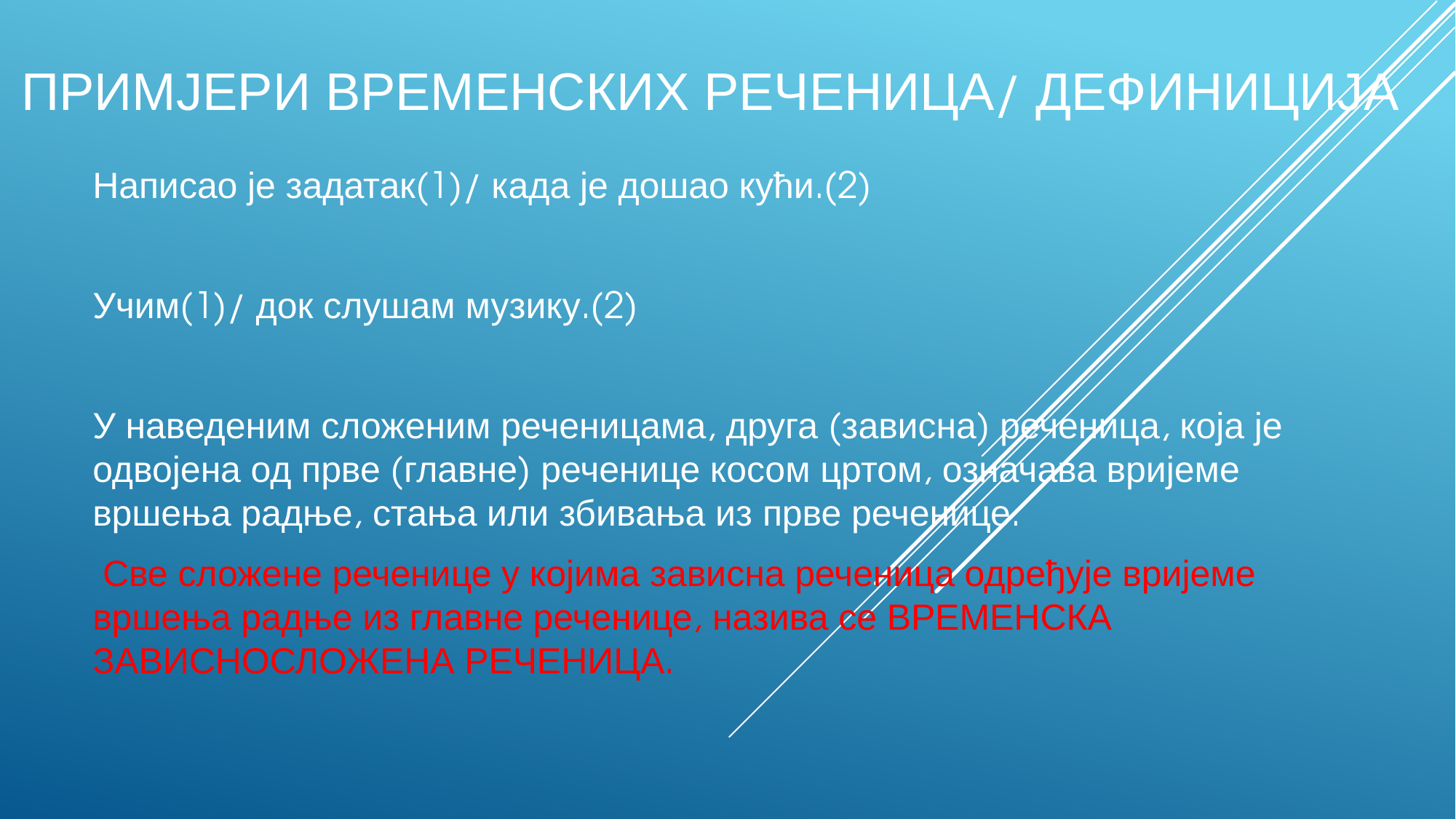

# Примјери временских реченица/ дефиниција
Написао је задатак(1)/ када је дошао кући.(2)

Учим(1)/ док слушам музику.(2)

У наведеним сложеним реченицама, друга (зависна) реченица, која је одвојена од прве (главне) реченице косом цртом, означава вријеме вршења радње, стања или збивања из прве реченице.
 Све сложене реченице у којима зависна реченица одређује вријеме вршења радње из главне реченице, назива се ВРЕМЕНСКА ЗАВИСНОСЛОЖЕНА РЕЧЕНИЦА.